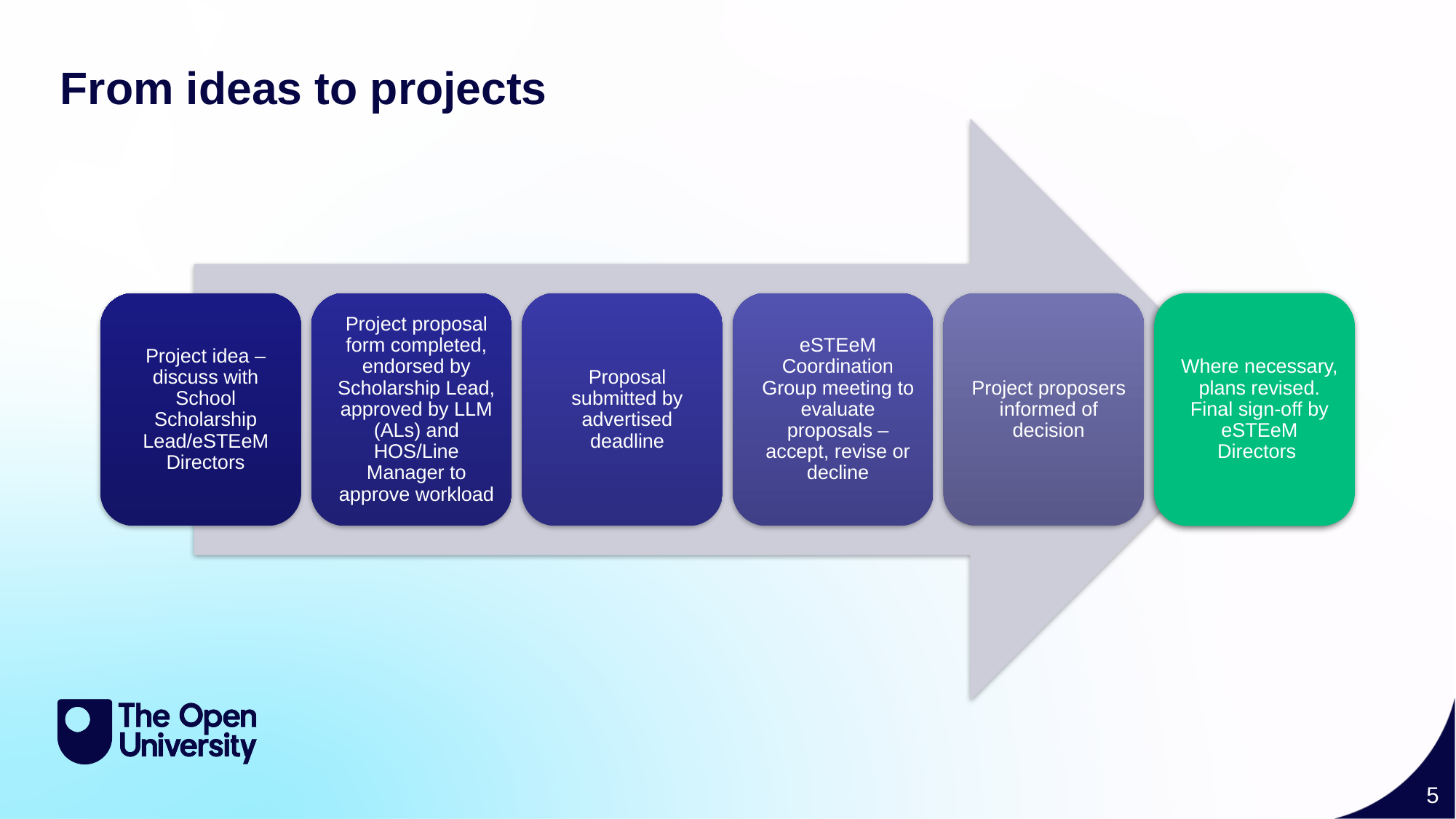

Slide Title 9
From ideas to projects
Project idea – discuss with School Scholarship Lead/eSTEeM Directors
Project proposal form completed, endorsed by Scholarship Lead, approved by LLM (ALs) and HOS/Line Manager to approve workload
Proposal submitted by advertised deadline
eSTEeM Coordination Group meeting to evaluate proposals – accept, revise or decline
Project proposers informed of decision
Where necessary, plans revised. Final sign-off by eSTEeM Directors